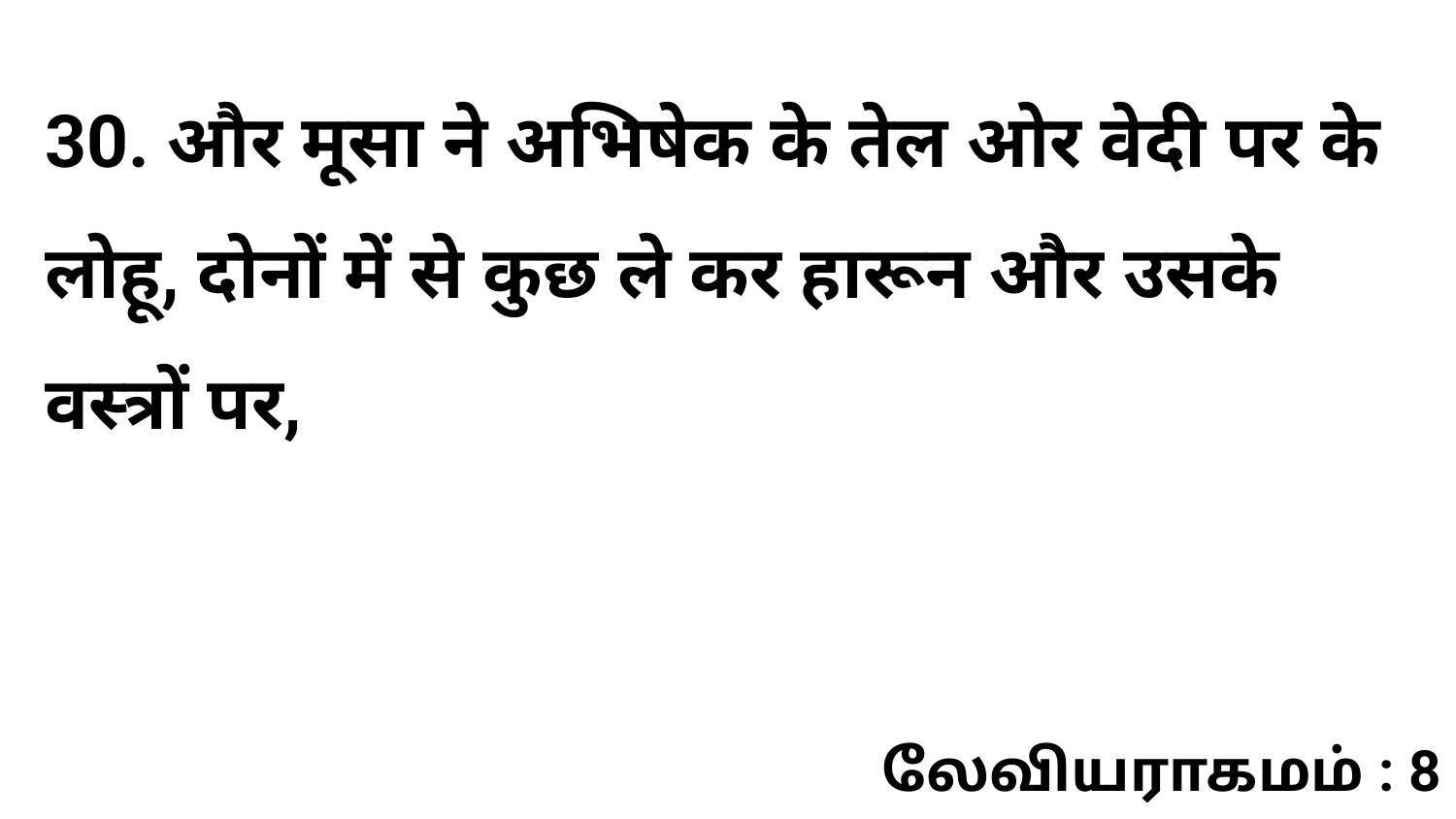

30. और मूसा ने अभिषेक के तेल ओर वेदी पर के लोहू, दोनों में से कुछ ले कर हारून और उसके वस्त्रों पर,
லேவியராகமம் : 8